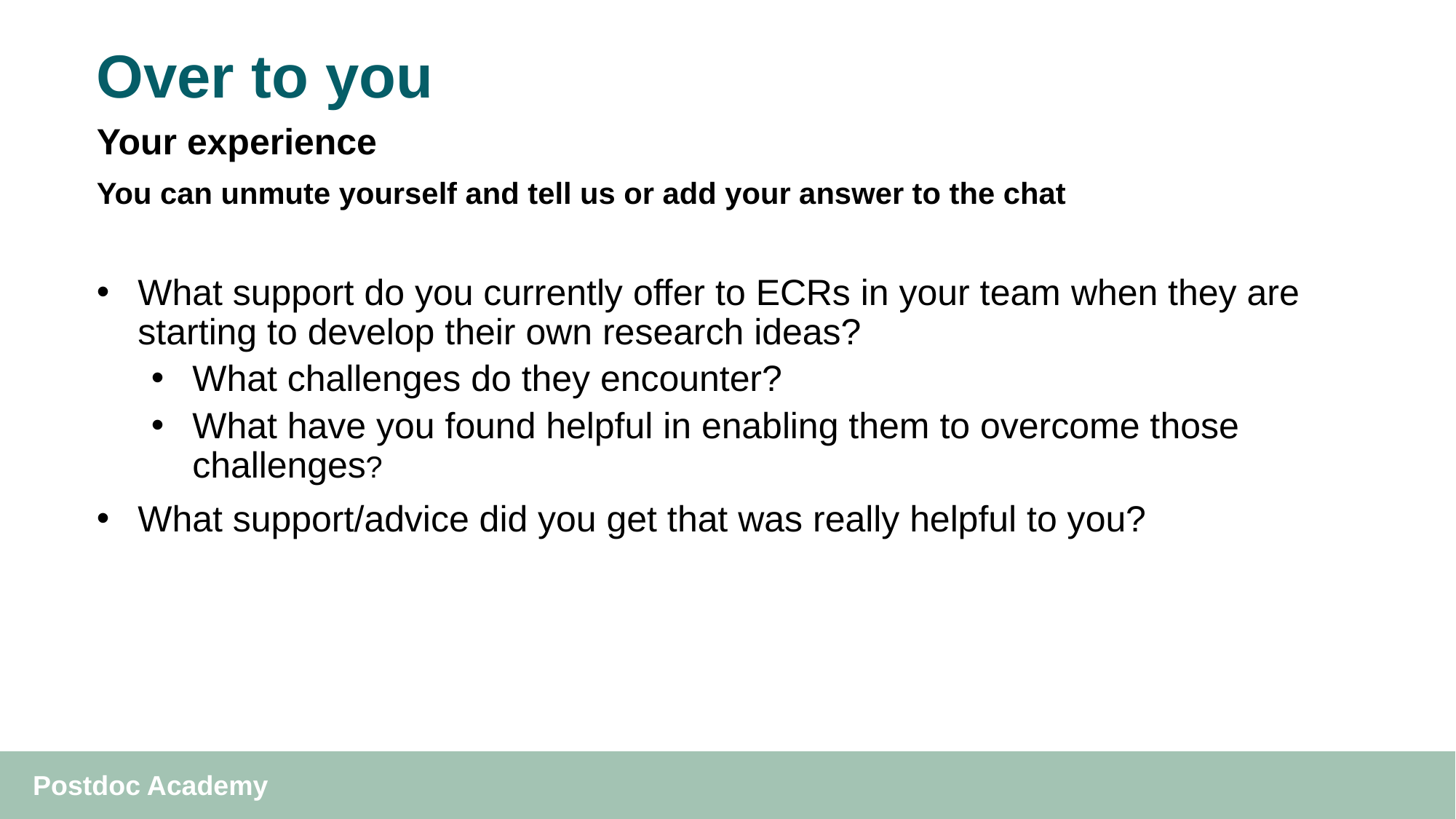

# Over to you
Your experience
You can unmute yourself and tell us or add your answer to the chat

What support do you currently offer to ECRs in your team when they are starting to develop their own research ideas?
What challenges do they encounter?
What have you found helpful in enabling them to overcome those challenges?
What support/advice did you get that was really helpful to you?